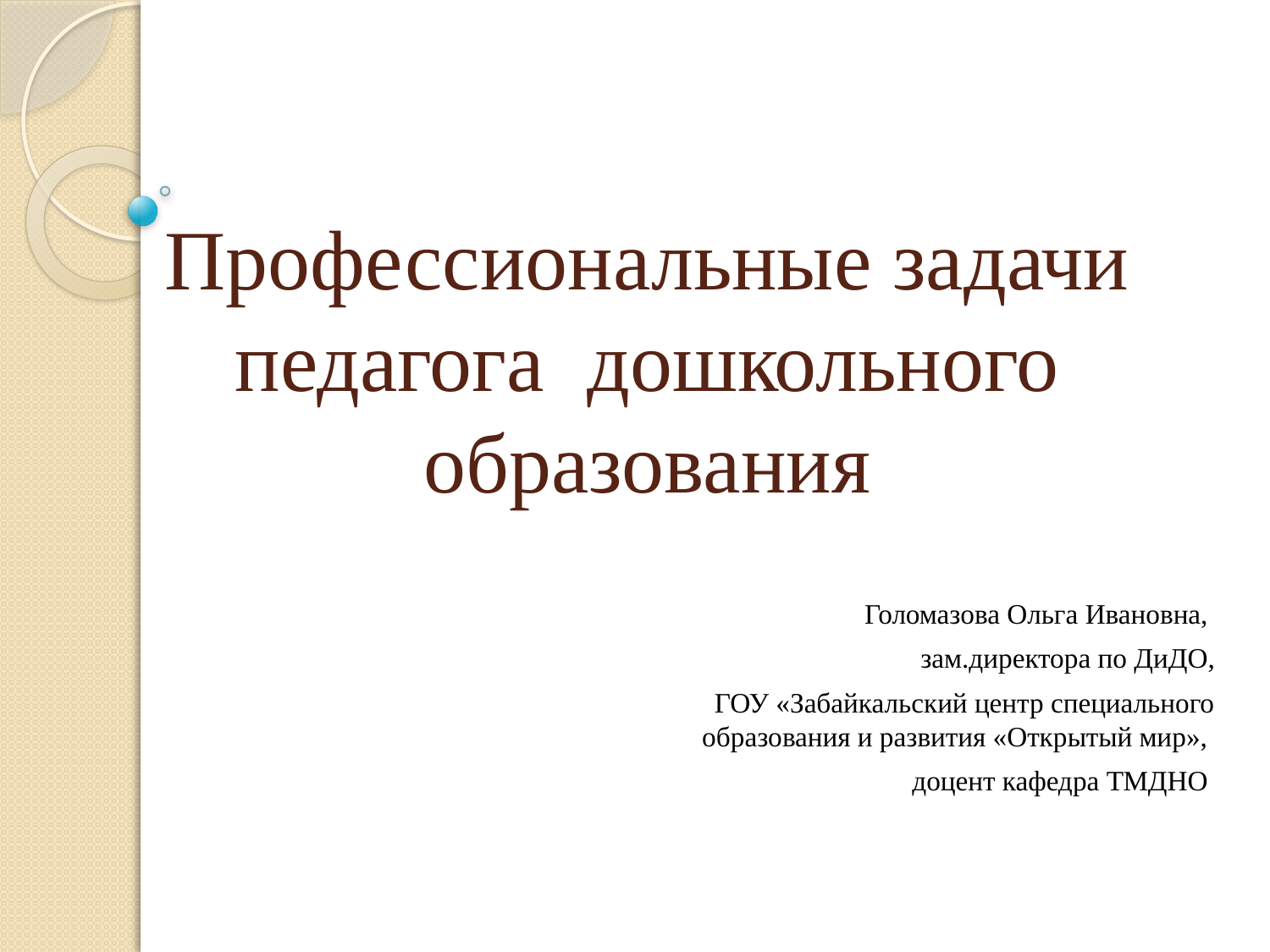

# Профессиональные задачи педагога  дошкольного образования
Голомазова Ольга Ивановна,
зам.директора по ДиДО,
ГОУ «Забайкальский центр специального образования и развития «Открытый мир»,
доцент кафедра ТМДНО